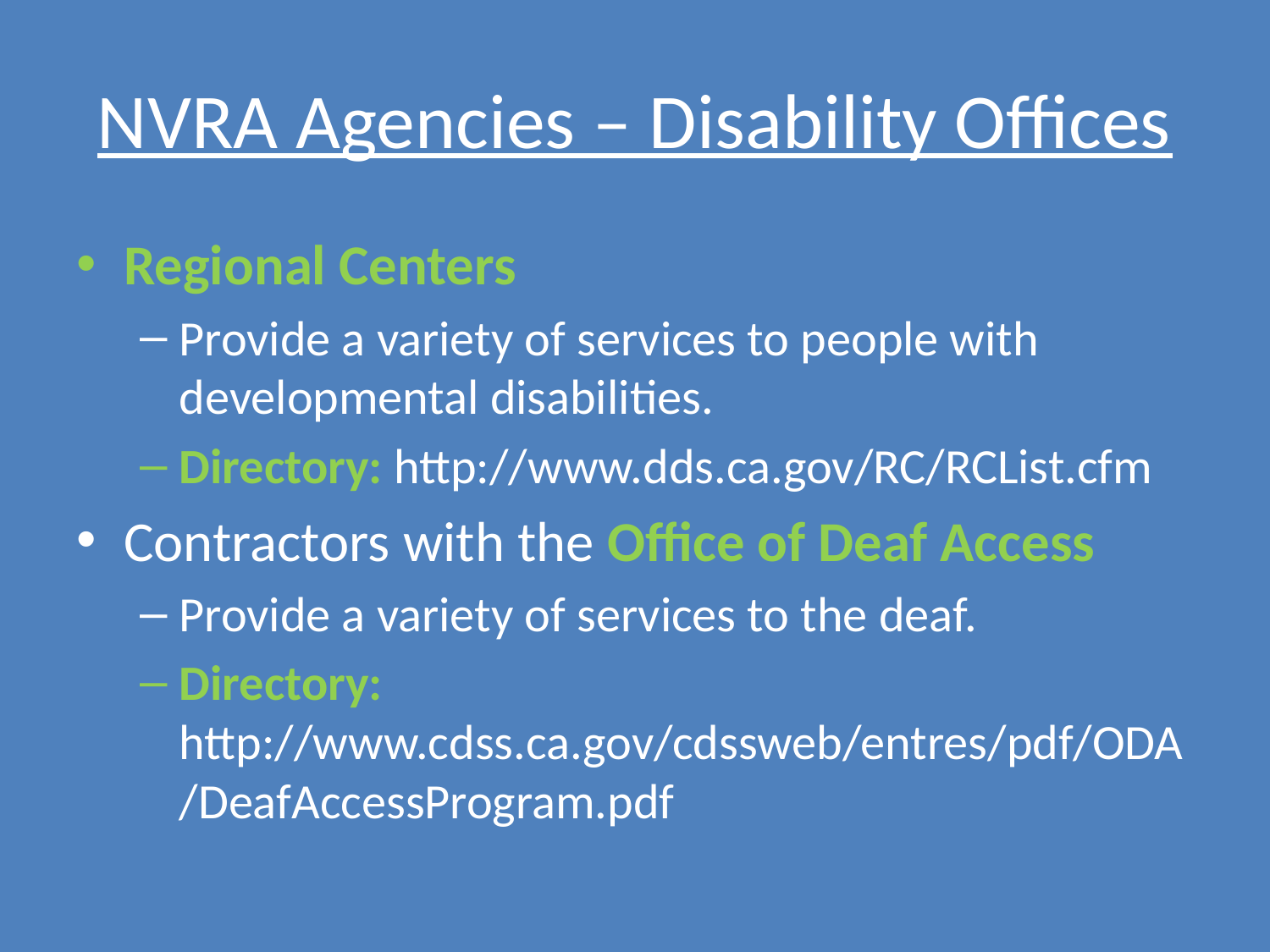

# NVRA Agencies – Disability Offices
Regional Centers
Provide a variety of services to people with developmental disabilities.
Directory: http://www.dds.ca.gov/RC/RCList.cfm
Contractors with the Office of Deaf Access
Provide a variety of services to the deaf.
Directory: http://www.cdss.ca.gov/cdssweb/entres/pdf/ODA/DeafAccessProgram.pdf